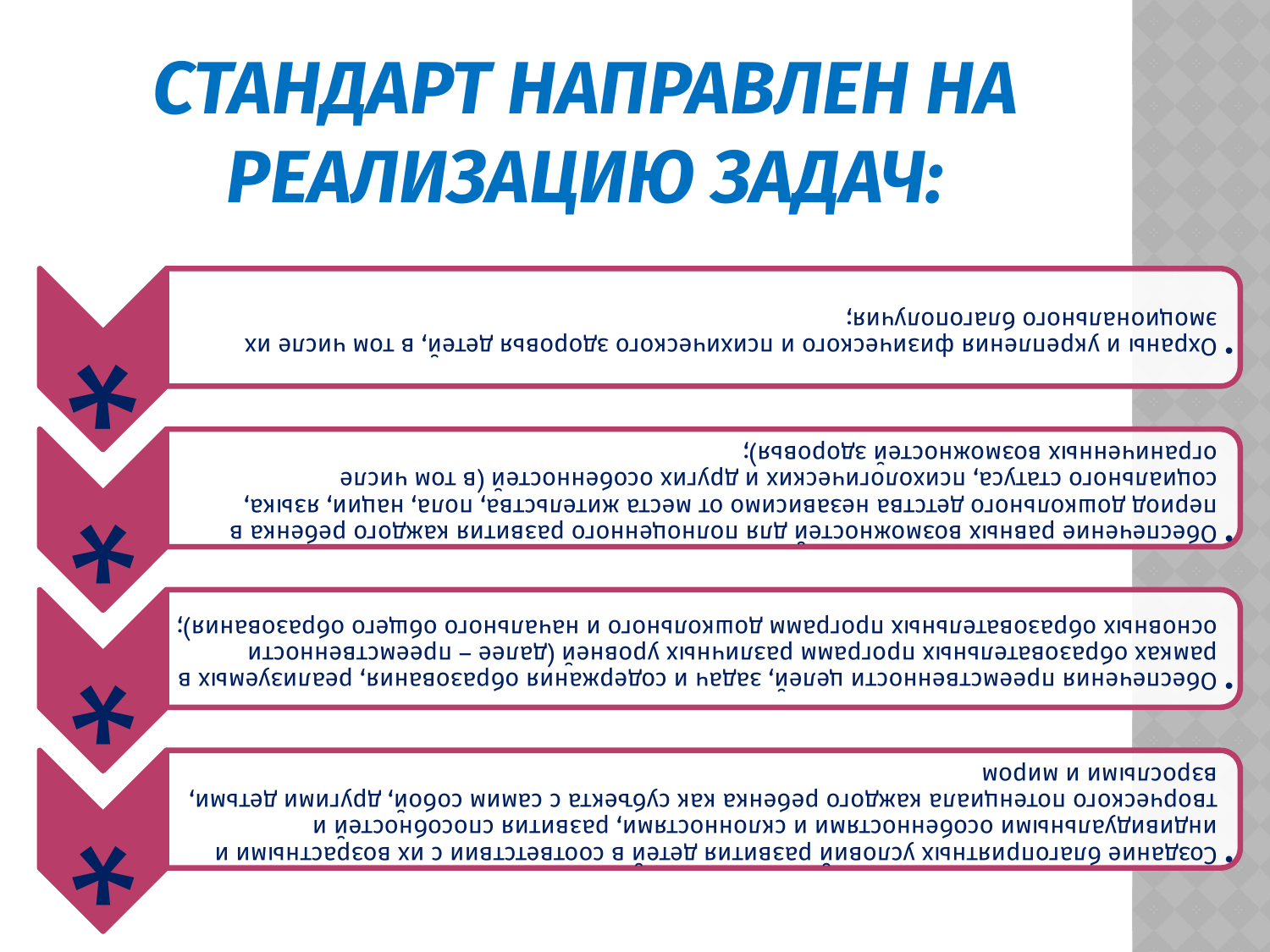

# Стандарт направлен на реализацию задач:
*
Охраны и укрепления физического и психического здоровья детей, в том числе их эмоционального благополучия;
*
Обеспечение равных возможностей для полноценного развития каждого ребенка в период дошкольного детства независимо от места жительства, пола, нации, языка, социального статуса, психологических и других особенностей (в том числе ограниченных возможностей здоровья);
*
Обеспечения преемственности целей, задач и содержания образования, реализуемых в рамках образовательных программ различных уровней (далее – преемственности основных образовательных программ дошкольного и начального общего образования);
*
Создание благоприятных условий развития детей в соответствии с их возрастными и индивидуальными особенностями и склонностями, развития способностей и творческого потенциала каждого ребенка как субъекта с самим собой, другими детьми, взрослыми и миром